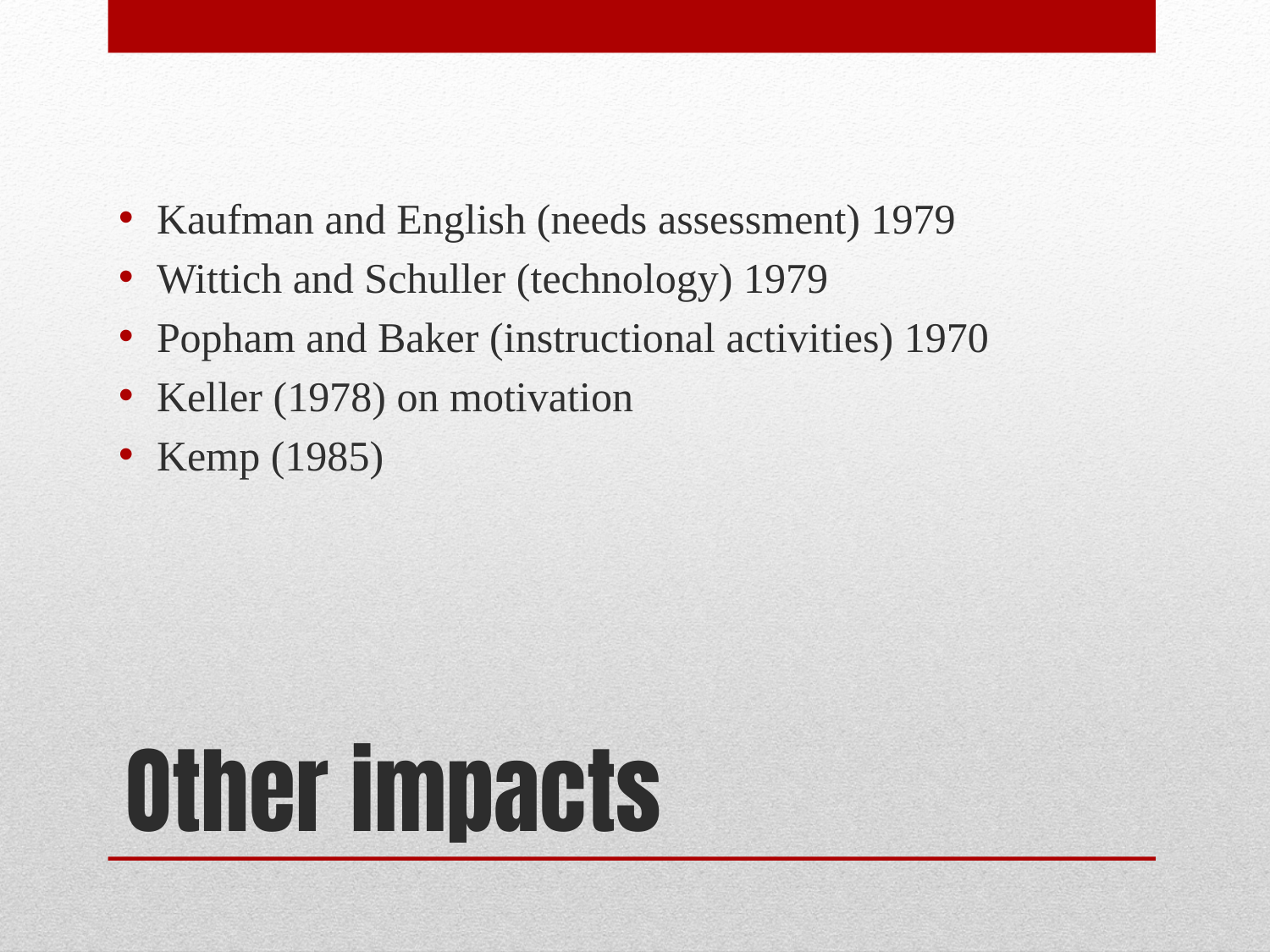

Kaufman and English (needs assessment) 1979
Wittich and Schuller (technology) 1979
Popham and Baker (instructional activities) 1970
Keller (1978) on motivation
Kemp (1985)

# Other impacts